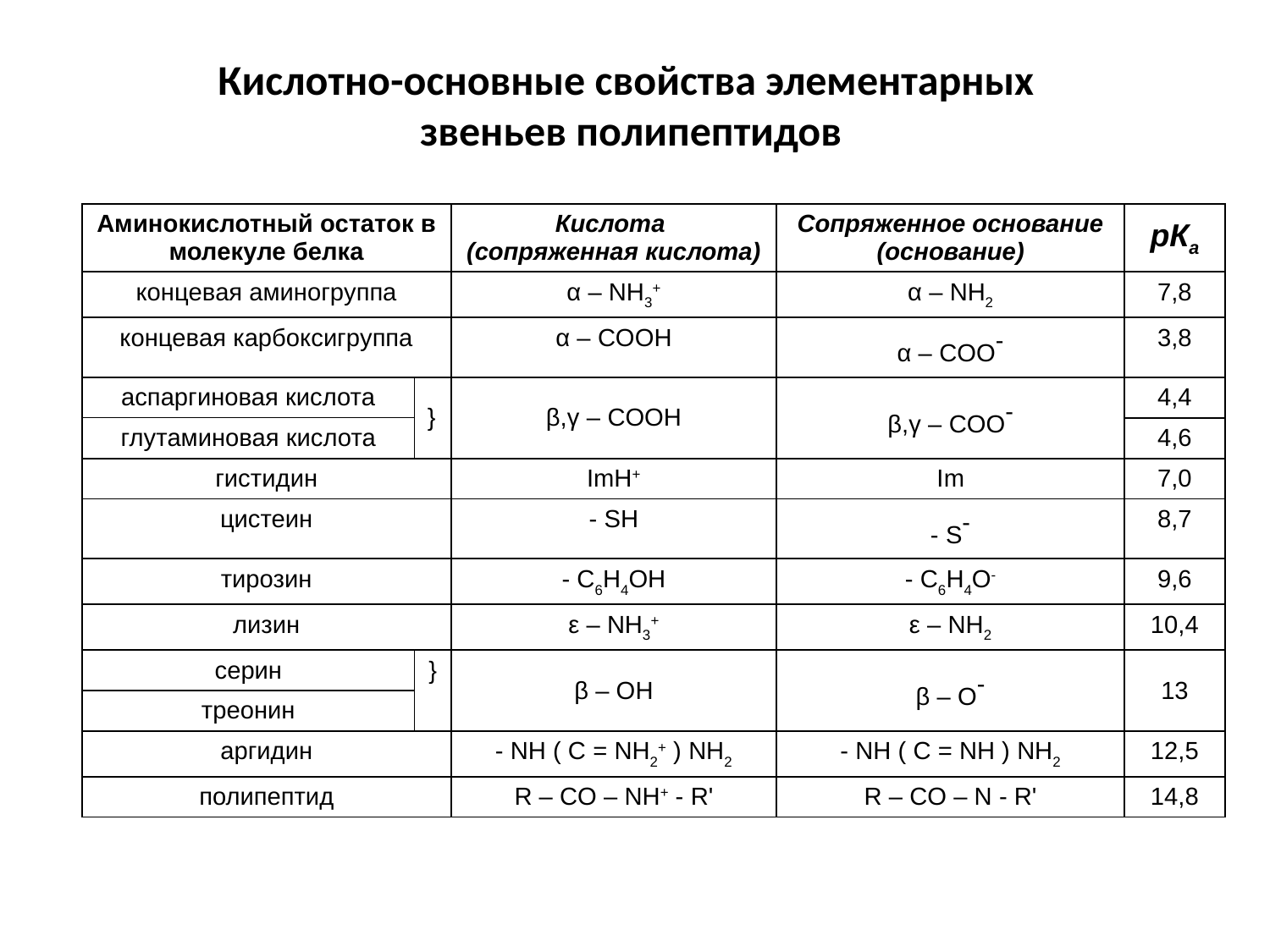

Кислотно-основные свойства элементарных
звеньев полипептидов
| Аминокислотный остаток в молекуле белка |  | Кислота (сопряженная кислота) | Сопряженное основание (основание) | рКа |
| --- | --- | --- | --- | --- |
| концевая аминогруппа |  | α – NH3+ | α – NH2 | 7,8 |
| концевая карбоксигруппа |  | α – COOH | α – COO‑ | 3,8 |
| аспаргиновая кислота | } | β,γ – COOH | β,γ – COO‑ | 4,4 |
| глутаминовая кислота |  |  |  | 4,6 |
| гистидин |  | ImH+ | Im | 7,0 |
| цистеин |  | ‑ SH | ‑ S‑ | 8,7 |
| тирозин |  | ‑ C6H4OH | ‑ C6H4O‑ | 9,6 |
| лизин |  | ε – NH3+ | ε – NH2 | 10,4 |
| серин | } | β – OH | β – O‑ | 13 |
| треонин |  |  |  |  |
| аргидин |  | ‑ NH ( C = NH2+ ) NH2 | ‑ NH ( C = NH ) NH2 | 12,5 |
| полипептид |  | R – CO – NH+ ‑ R' | R – CO – N ‑ R' | 14,8 |